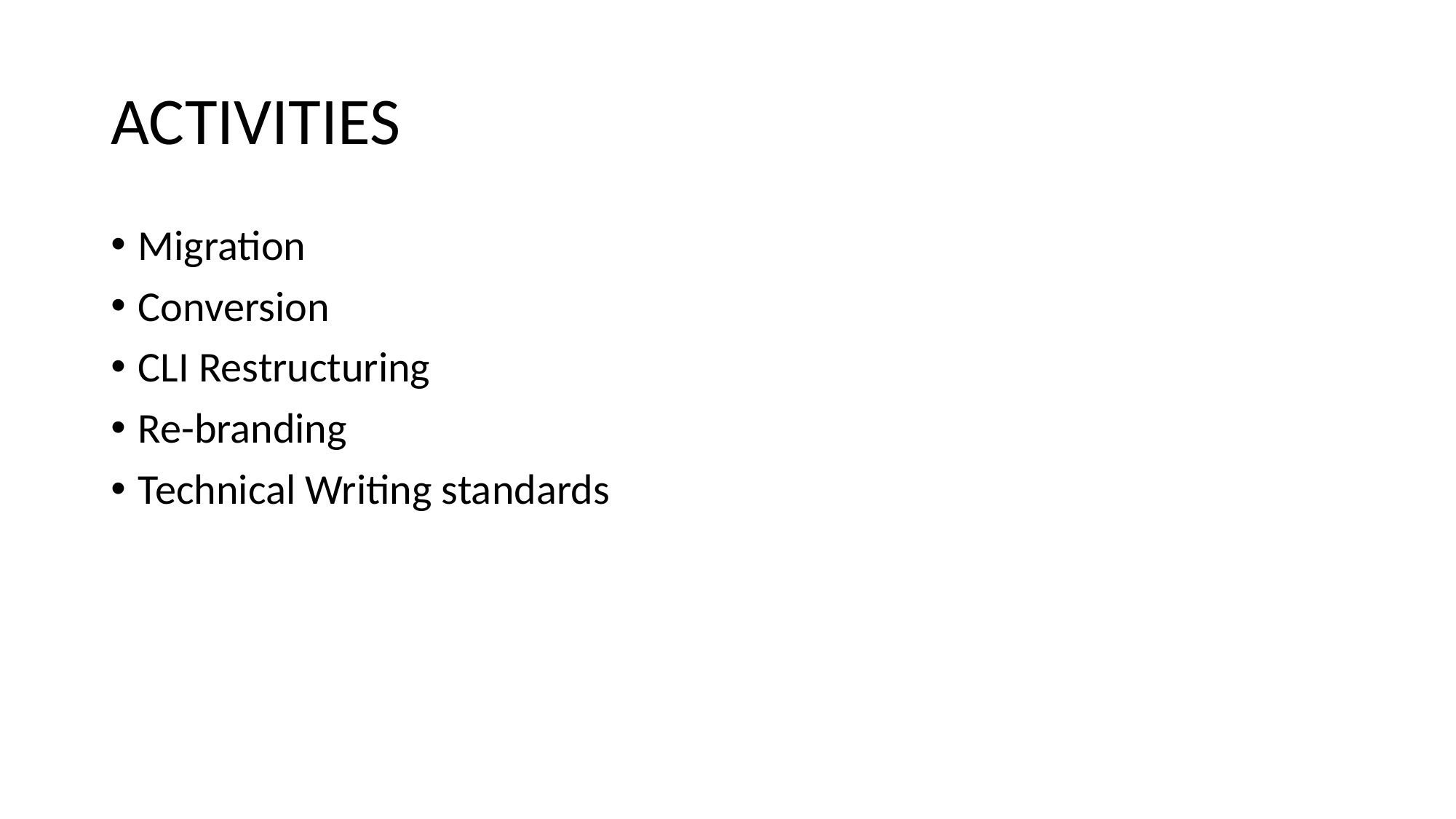

# ACTIVITIES
Migration
Conversion
CLI Restructuring
Re-branding
Technical Writing standards